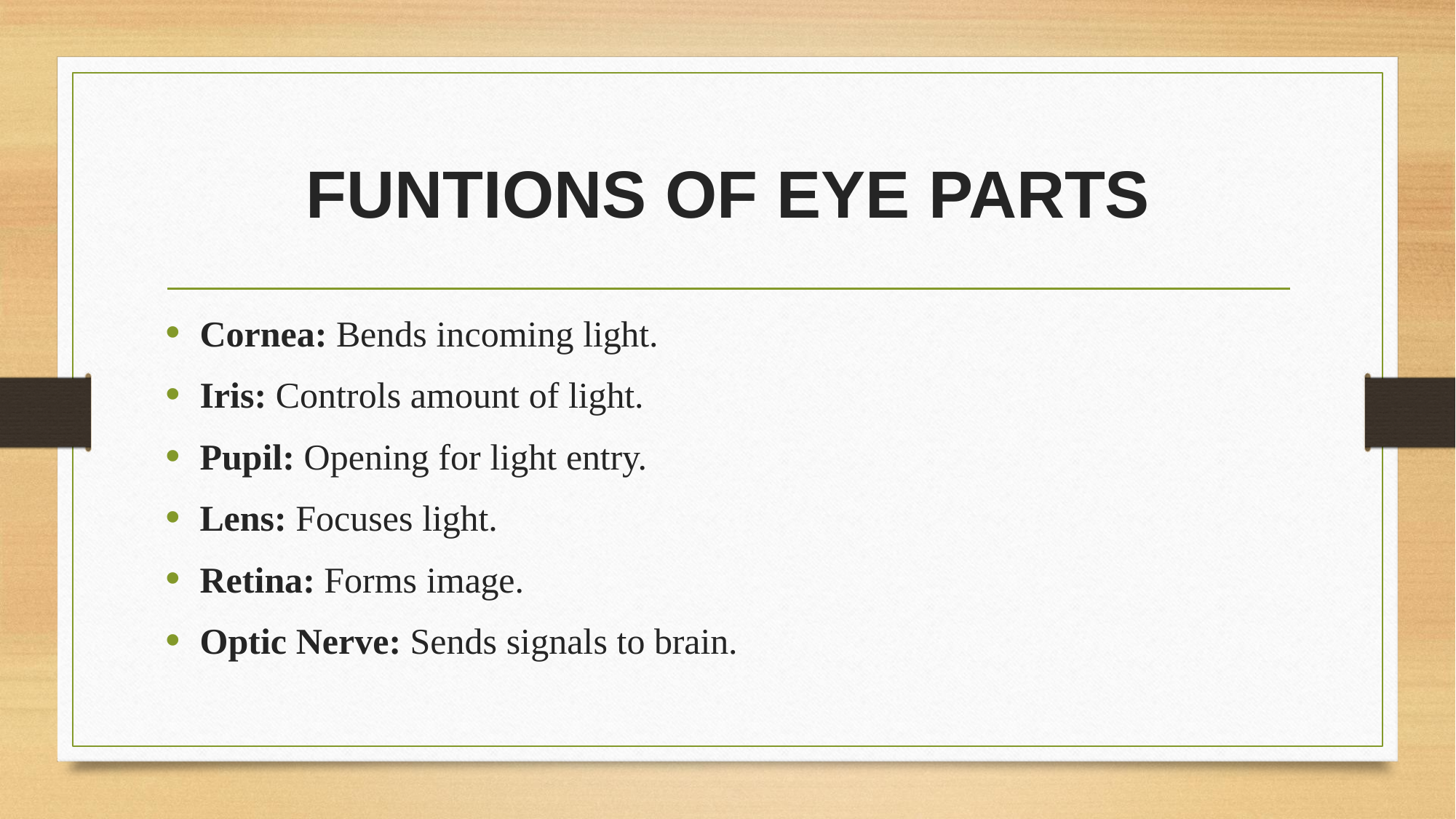

# FUNTIONS OF EYE PARTS
Cornea: Bends incoming light.
Iris: Controls amount of light.
Pupil: Opening for light entry.
Lens: Focuses light.
Retina: Forms image.
Optic Nerve: Sends signals to brain.